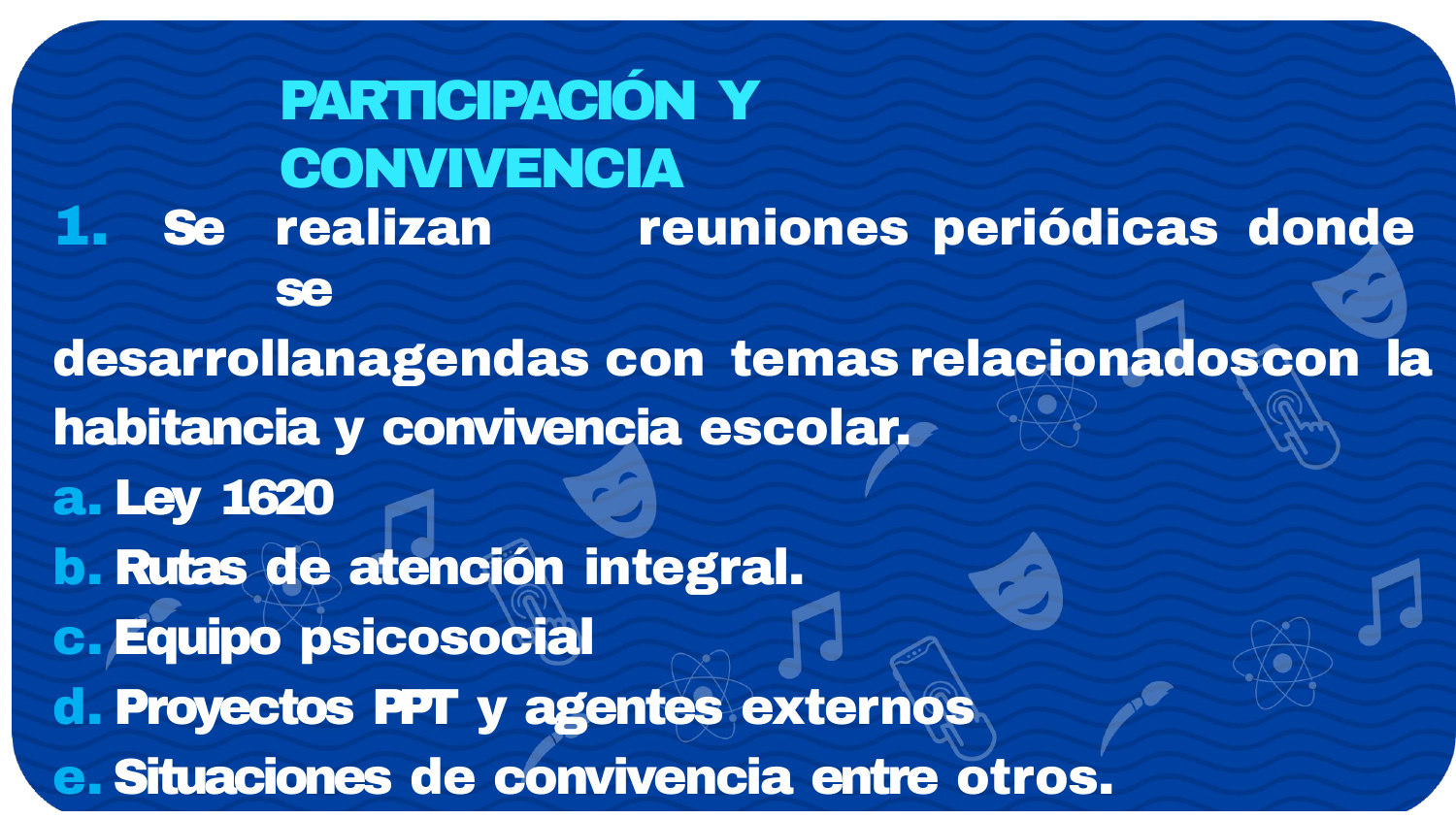

# PARTICIPACIÓN Y CONVIVENCIA
Se	realizan	reuniones	periódicas	donde	se
desarrollan	agendas	con	temas	relacionados	con	la habitancia y convivencia escolar.
Ley 1620
Rutas de atención integral.
Equipo psicosocial
Proyectos PPT y agentes externos
Situaciones de convivencia entre otros.